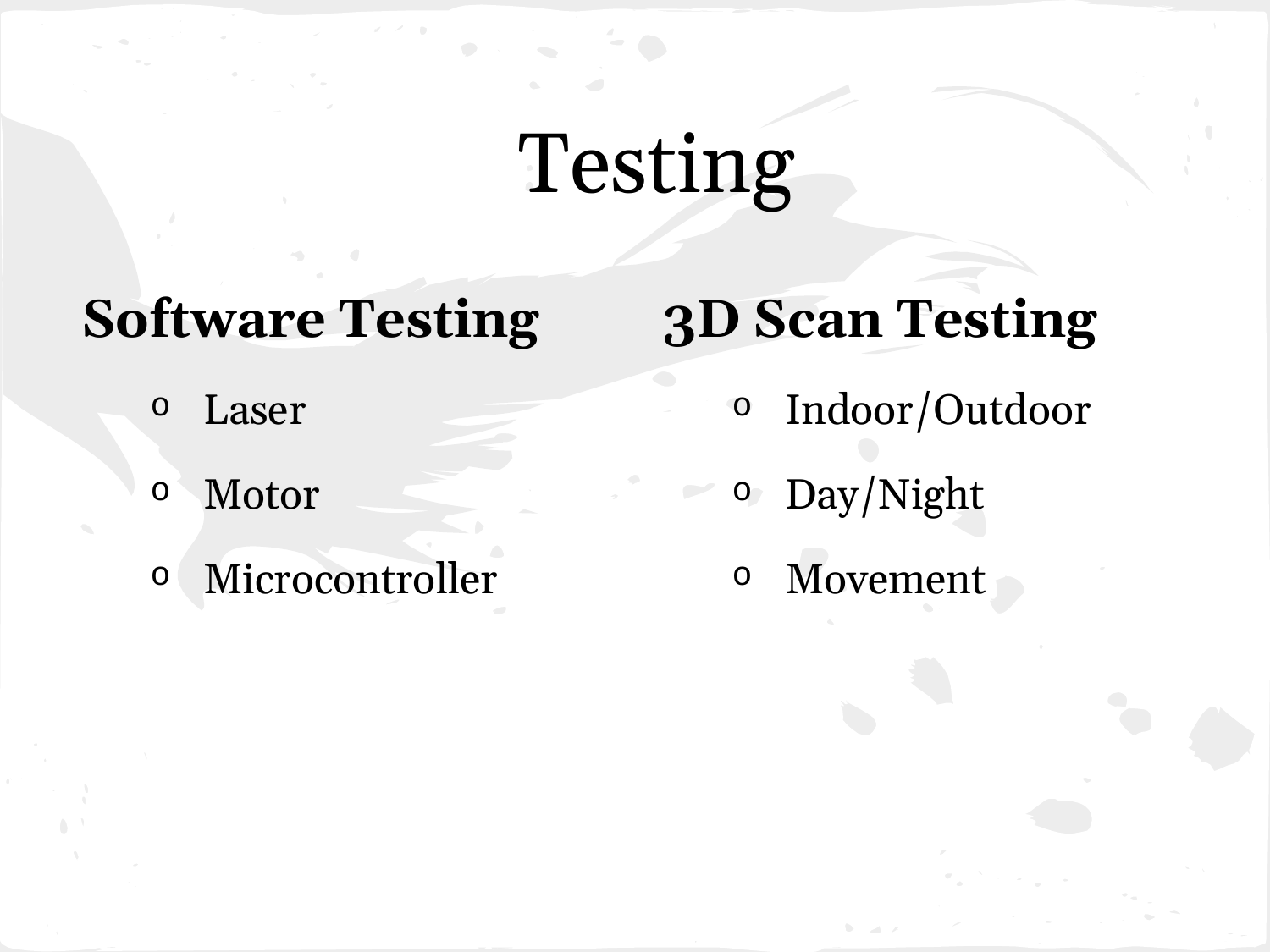

# Testing
Software Testing
Laser
Motor
Microcontroller
3D Scan Testing
Indoor/Outdoor
Day/Night
Movement